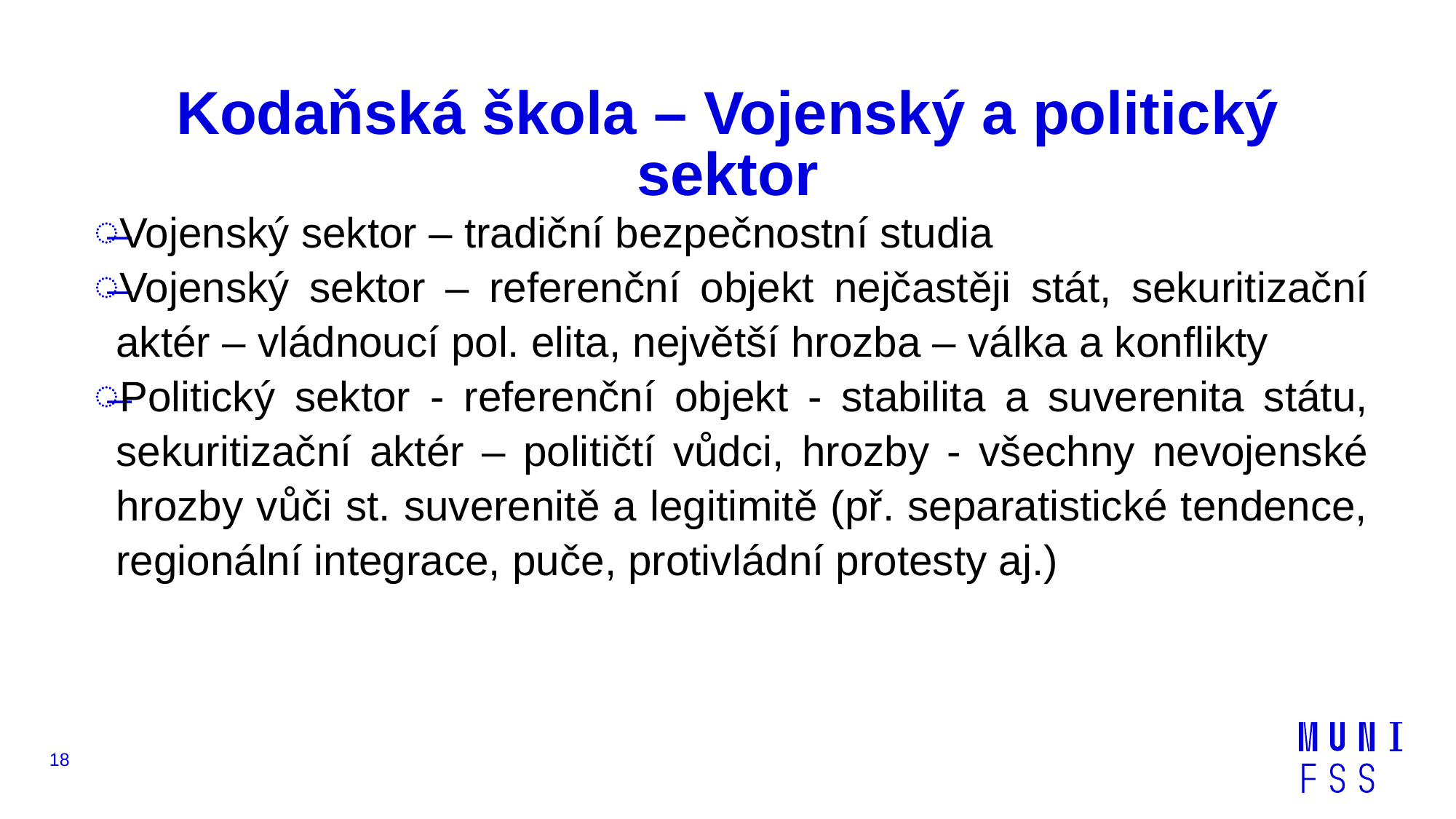

# Kodaňská škola – Vojenský a politický sektor
Vojenský sektor – tradiční bezpečnostní studia
Vojenský sektor – referenční objekt nejčastěji stát, sekuritizační aktér – vládnoucí pol. elita, největší hrozba – válka a konflikty
Politický sektor - referenční objekt - stabilita a suverenita státu, sekuritizační aktér – političtí vůdci, hrozby - všechny nevojenské hrozby vůči st. suverenitě a legitimitě (př. separatistické tendence, regionální integrace, puče, protivládní protesty aj.)

18